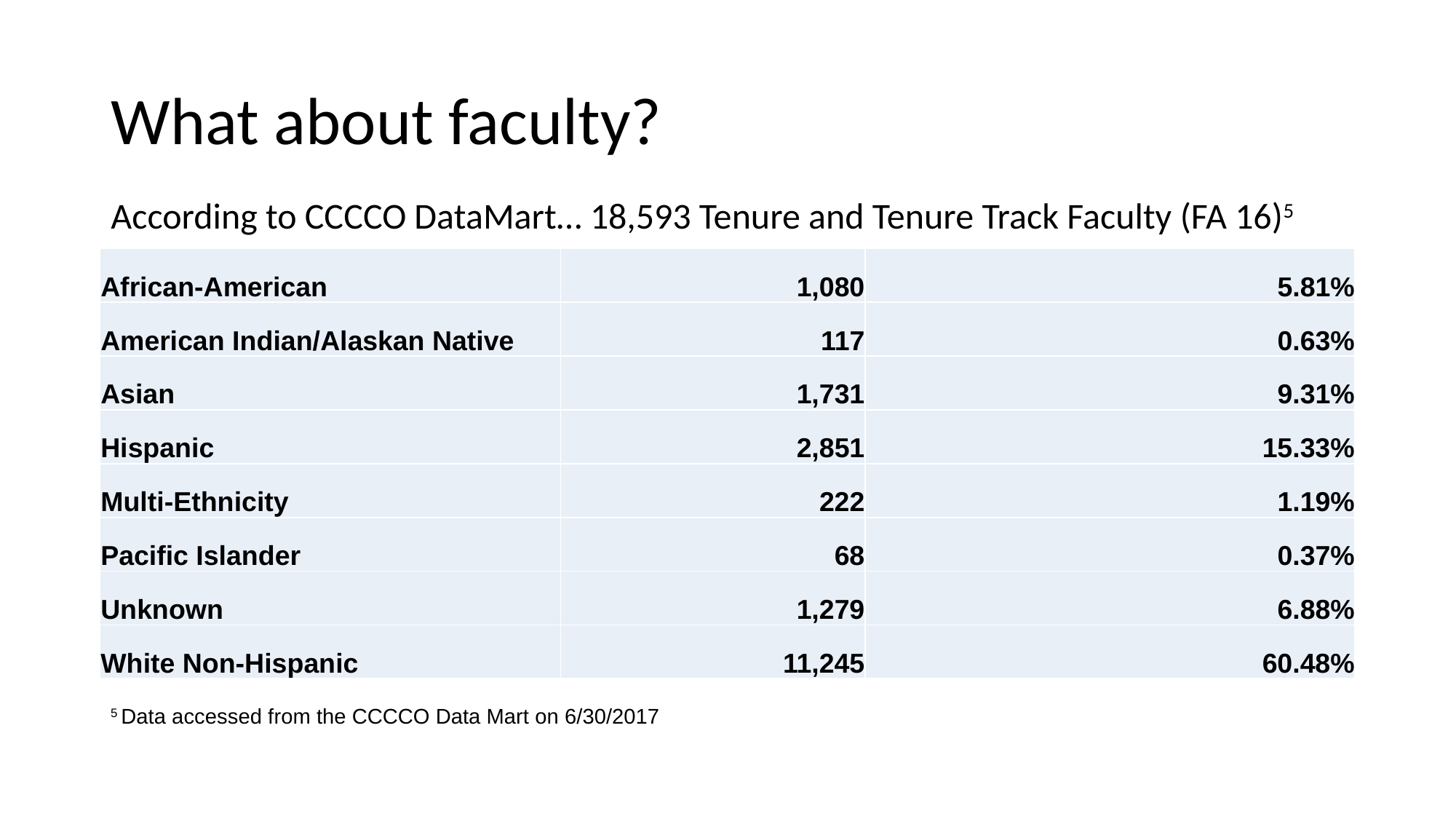

# What about faculty?
According to CCCCO DataMart… 18,593 Tenure and Tenure Track Faculty (FA 16)5

| African-American | 1,080 | 5.81% |
| --- | --- | --- |
| American Indian/Alaskan Native | 117 | 0.63% |
| Asian | 1,731 | 9.31% |
| Hispanic | 2,851 | 15.33% |
| Multi-Ethnicity | 222 | 1.19% |
| Pacific Islander | 68 | 0.37% |
| Unknown | 1,279 | 6.88% |
| White Non-Hispanic | 11,245 | 60.48% |
5 Data accessed from the CCCCO Data Mart on 6/30/2017